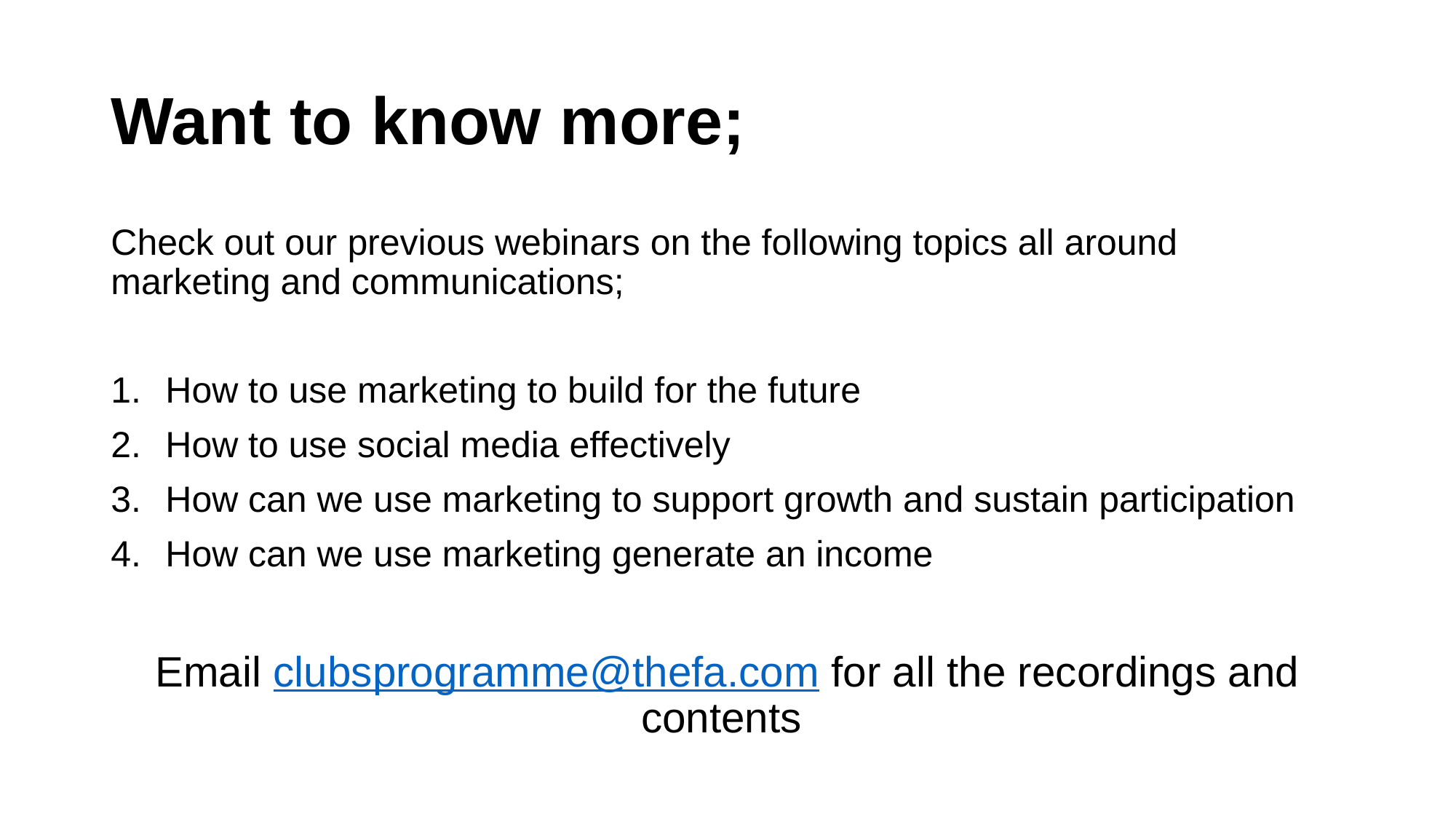

# Want to know more;
Check out our previous webinars on the following topics all around marketing and communications;

How to use marketing to build for the future
How to use social media effectively
How can we use marketing to support growth and sustain participation
How can we use marketing generate an income

Email clubsprogramme@thefa.com for all the recordings and contents